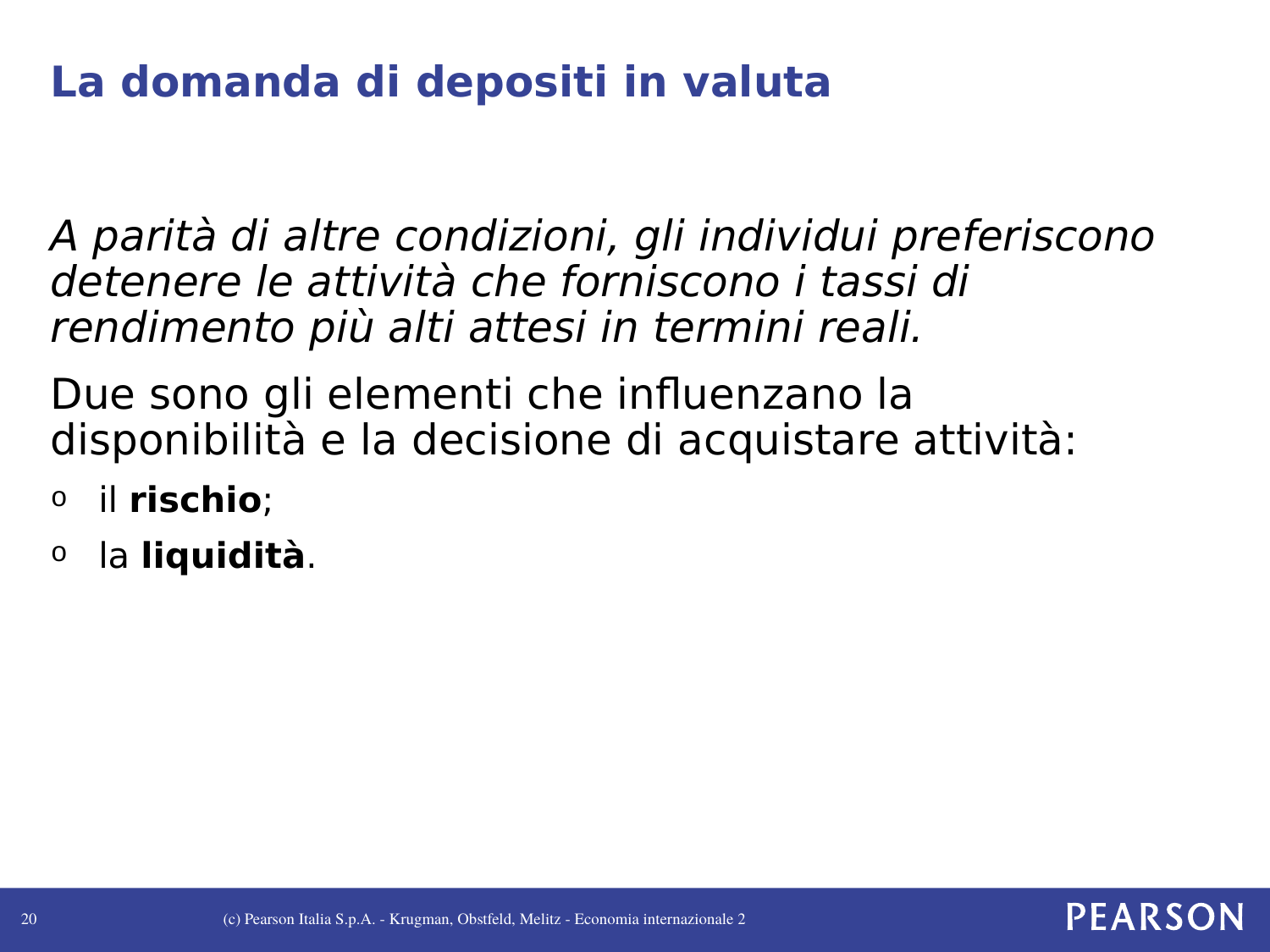

# La domanda di depositi in valuta
A parità di altre condizioni, gli individui preferiscono detenere le attività che forniscono i tassi di rendimento più alti attesi in termini reali.
Due sono gli elementi che influenzano la disponibilità e la decisione di acquistare attività:
il rischio;
la liquidità.
20
(c) Pearson Italia S.p.A. - Krugman, Obstfeld, Melitz - Economia internazionale 2